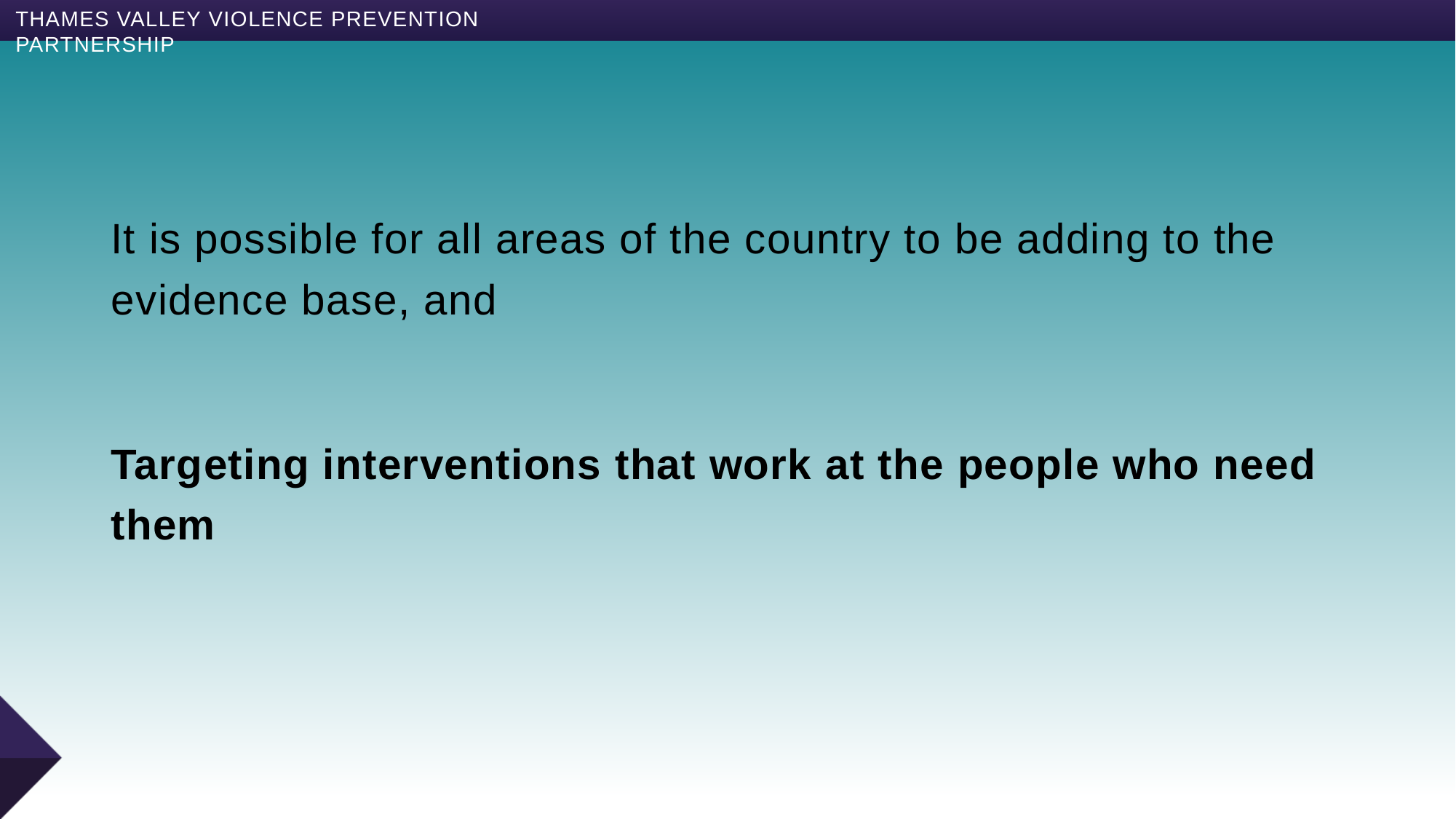

It is possible for all areas of the country to be adding to the evidence base, and

Targeting interventions that work at the people who need them